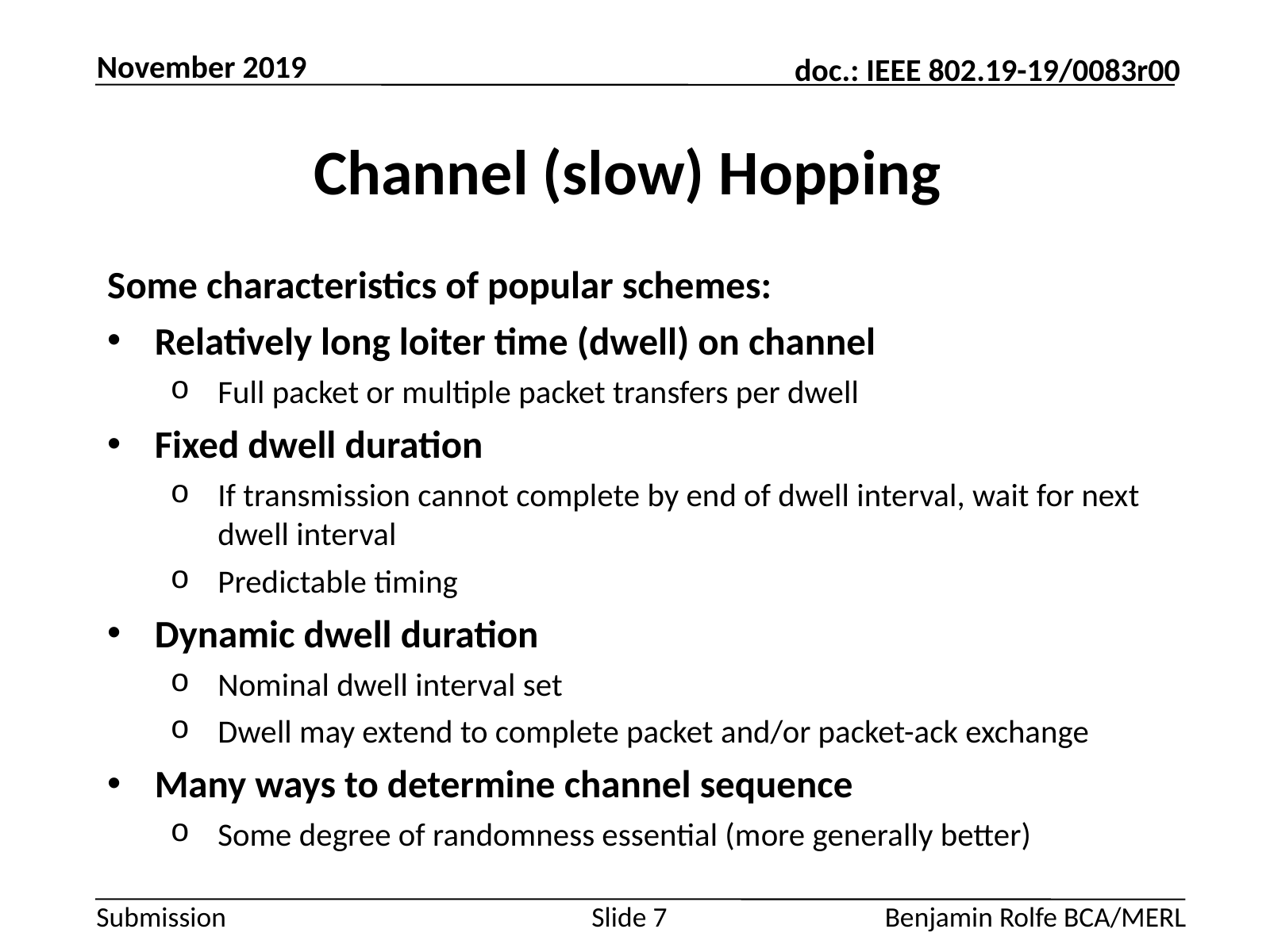

November 2019
# Channel (slow) Hopping
Some characteristics of popular schemes:
Relatively long loiter time (dwell) on channel
Full packet or multiple packet transfers per dwell
Fixed dwell duration
If transmission cannot complete by end of dwell interval, wait for next dwell interval
Predictable timing
Dynamic dwell duration
Nominal dwell interval set
Dwell may extend to complete packet and/or packet-ack exchange
Many ways to determine channel sequence
Some degree of randomness essential (more generally better)

Slide 7
Benjamin Rolfe BCA/MERL